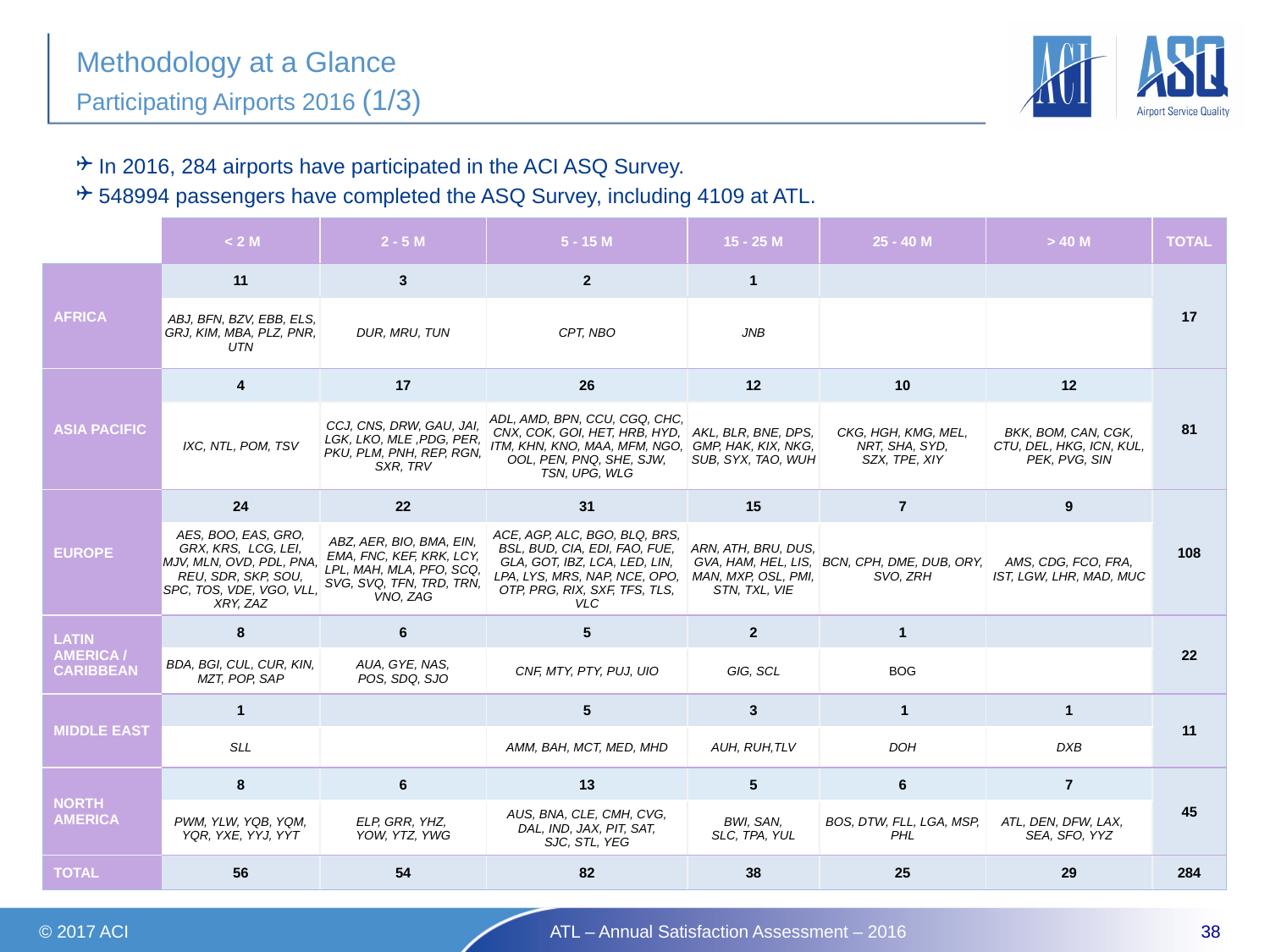

Methodology at a Glance
Participating Airports 2016 (1/3)
 In 2016, 284 airports have participated in the ACI ASQ Survey.
 548994 passengers have completed the ASQ Survey, including 4109 at ATL.
|  | < 2 M | 2 - 5 M | 5 - 15 M | 15 - 25 M | 25 - 40 M | > 40 M | TOTAL |
| --- | --- | --- | --- | --- | --- | --- | --- |
| AFRICA | 11 | 3 | 2 | 1 |  |  | 17 |
|  | ABJ, BFN, BZV, EBB, ELS, GRJ, KIM, MBA, PLZ, PNR, UTN | DUR, MRU, TUN | CPT, NBO | JNB |  |  |  |
| ASIA PACIFIC | 4 | 17 | 26 | 12 | 10 | 12 | 81 |
|  | IXC, NTL, POM, TSV | CCJ, CNS, DRW, GAU, JAI, LGK, LKO, MLE ,PDG, PER, PKU, PLM, PNH, REP, RGN, SXR, TRV | ADL, AMD, BPN, CCU, CGQ, CHC, CNX, COK, GOI, HET, HRB, HYD, ITM, KHN, KNO, MAA, MFM, NGO, OOL, PEN, PNQ, SHE, SJW, TSN, UPG, WLG | AKL, BLR, BNE, DPS, GMP, HAK, KIX, NKG, SUB, SYX, TAO, WUH | CKG, HGH, KMG, MEL, NRT, SHA, SYD, SZX, TPE, XIY | BKK, BOM, CAN, CGK, CTU, DEL, HKG, ICN, KUL, PEK, PVG, SIN |  |
| EUROPE | 24 | 22 | 31 | 15 | 7 | 9 | 108 |
|  | AES, BOO, EAS, GRO, GRX, KRS, LCG, LEI, MJV, MLN, OVD, PDL, PNA, REU, SDR, SKP, SOU, SPC, TOS, VDE, VGO, VLL, XRY, ZAZ | ABZ, AER, BIO, BMA, EIN, EMA, FNC, KEF, KRK, LCY, LPL, MAH, MLA, PFO, SCQ, SVG, SVQ, TFN, TRD, TRN, VNO, ZAG | ACE, AGP, ALC, BGO, BLQ, BRS, BSL, BUD, CIA, EDI, FAO, FUE, GLA, GOT, IBZ, LCA, LED, LIN, LPA, LYS, MRS, NAP, NCE, OPO, OTP, PRG, RIX, SXF, TFS, TLS, VLC | ARN, ATH, BRU, DUS, GVA, HAM, HEL, LIS, MAN, MXP, OSL, PMI, STN, TXL, VIE | BCN, CPH, DME, DUB, ORY, SVO, ZRH | AMS, CDG, FCO, FRA, IST, LGW, LHR, MAD, MUC |  |
| LATIN AMERICA / CARIBBEAN | 8 | 6 | 5 | 2 | 1 |  | 22 |
|  | BDA, BGI, CUL, CUR, KIN, MZT, POP, SAP | AUA, GYE, NAS, POS, SDQ, SJO | CNF, MTY, PTY, PUJ, UIO | GIG, SCL | BOG |  |  |
| MIDDLE EAST | 1 |  | 5 | 3 | 1 | 1 | 11 |
|  | SLL |  | AMM, BAH, MCT, MED, MHD | AUH, RUH,TLV | DOH | DXB |  |
| NORTH AMERICA | 8 | 6 | 13 | 5 | 6 | 7 | 45 |
|  | PWM, YLW, YQB, YQM, YQR, YXE, YYJ, YYT | ELP, GRR, YHZ, YOW, YTZ, YWG | AUS, BNA, CLE, CMH, CVG, DAL, IND, JAX, PIT, SAT, SJC, STL, YEG | BWI, SAN, SLC, TPA, YUL | BOS, DTW, FLL, LGA, MSP, PHL | ATL, DEN, DFW, LAX, SEA, SFO, YYZ |  |
| TOTAL | 56 | 54 | 82 | 38 | 25 | 29 | 284 |
© 2017 ACI
ATL – Annual Satisfaction Assessment – 2016
38